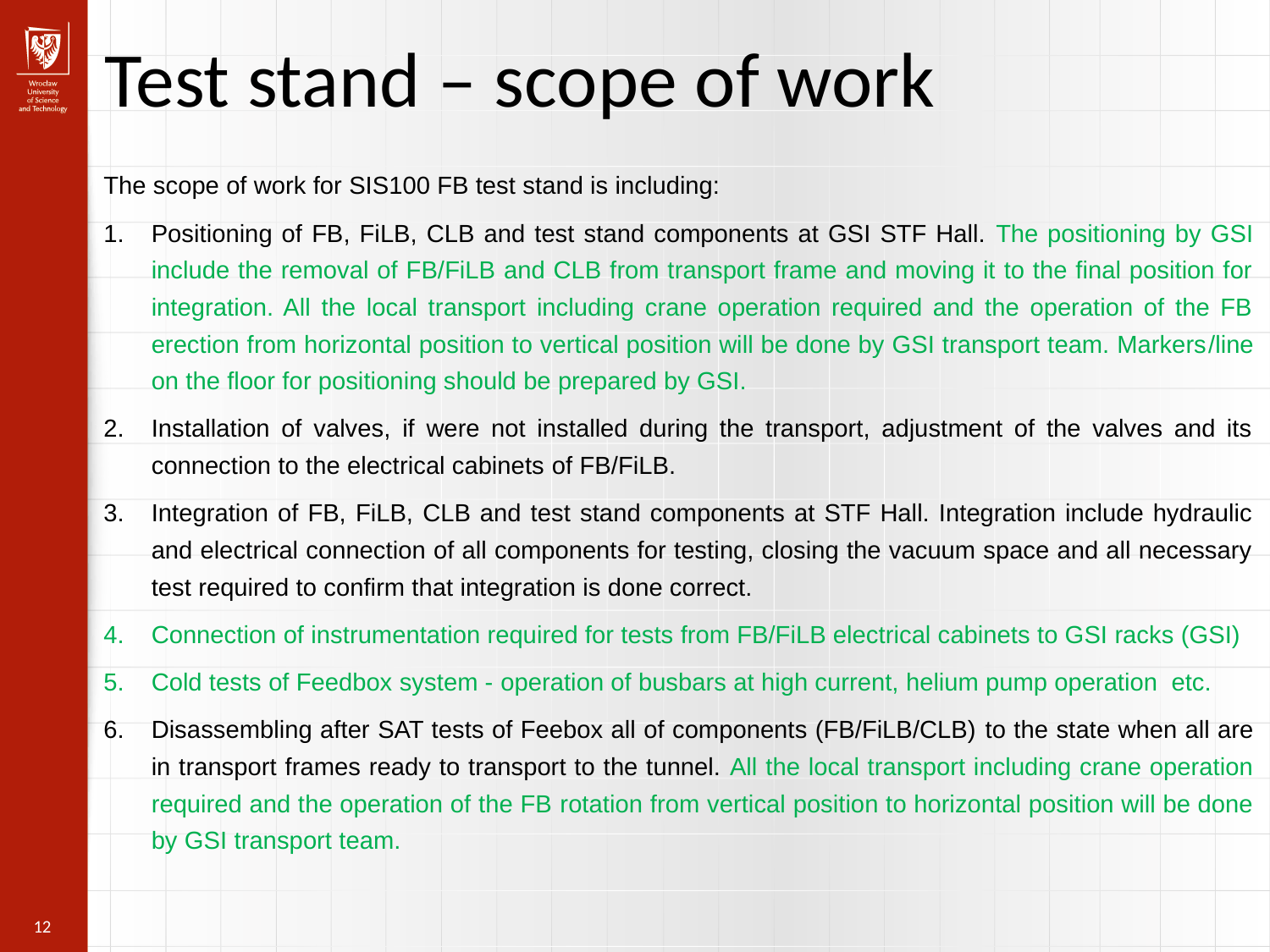

Test stand – scope of work
The scope of work for SIS100 FB test stand is including:
Positioning of FB, FiLB, CLB and test stand components at GSI STF Hall. The positioning by GSI include the removal of FB/FiLB and CLB from transport frame and moving it to the final position for integration. All the local transport including crane operation required and the operation of the FB erection from horizontal position to vertical position will be done by GSI transport team. Markers/line on the floor for positioning should be prepared by GSI.
Installation of valves, if were not installed during the transport, adjustment of the valves and its connection to the electrical cabinets of FB/FiLB.
Integration of FB, FiLB, CLB and test stand components at STF Hall. Integration include hydraulic and electrical connection of all components for testing, closing the vacuum space and all necessary test required to confirm that integration is done correct.
Connection of instrumentation required for tests from FB/FiLB electrical cabinets to GSI racks (GSI)
Cold tests of Feedbox system - operation of busbars at high current, helium pump operation  etc.
Disassembling after SAT tests of Feebox all of components (FB/FiLB/CLB) to the state when all are in transport frames ready to transport to the tunnel. All the local transport including crane operation required and the operation of the FB rotation from vertical position to horizontal position will be done by GSI transport team.